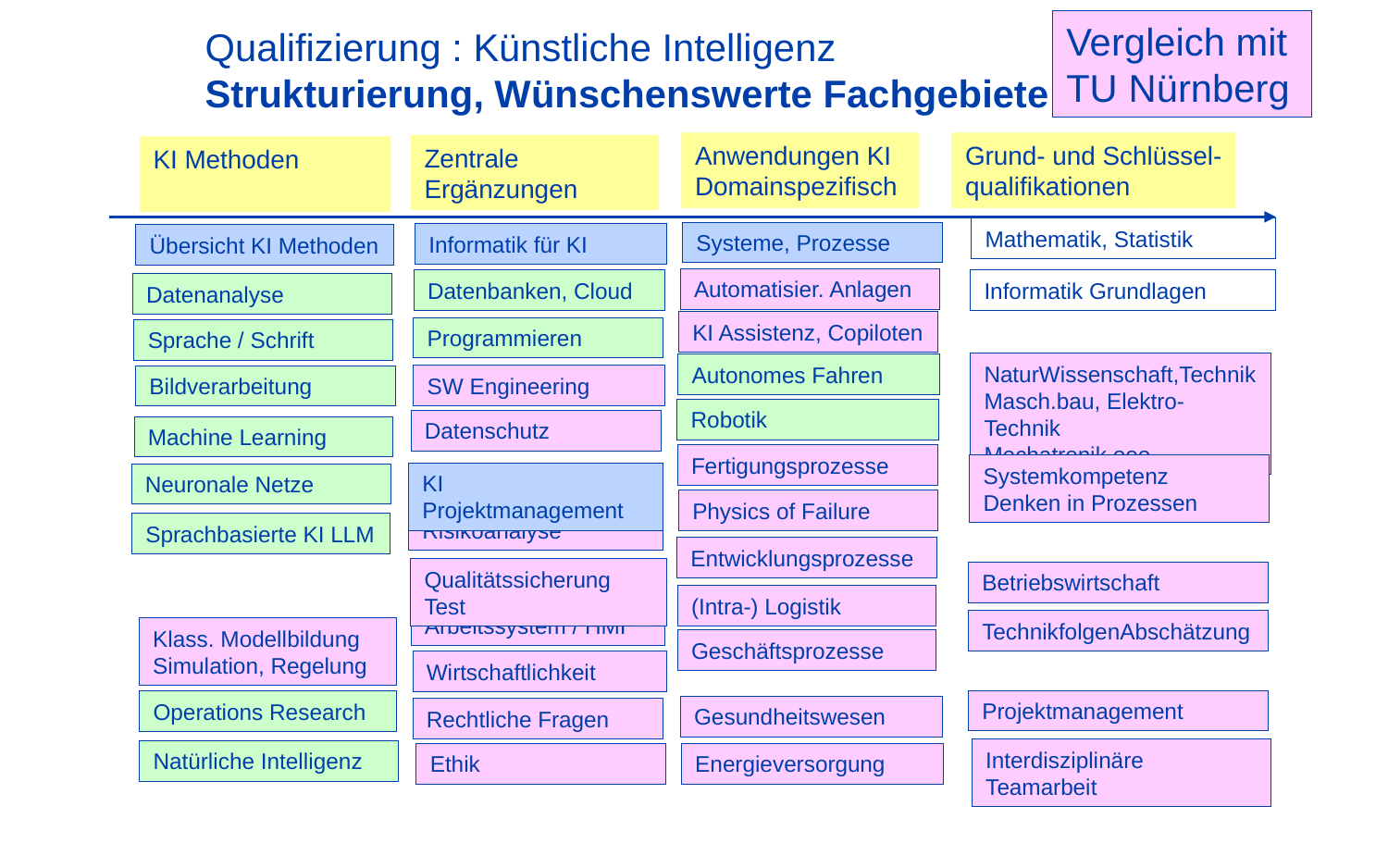

(3) 1Der Gründungskommission gehören an:
1. der Gründungspräsident als Vorsitzender,
2. der Kanzler,
3. die Gründungsvizepräsidenten,
4. die Gründungs-Chairs der Departments,
5. die Frauenbeauftragte der Universität,
6. ein Vertreter der Studierenden mit Stimmrecht,
ein Vertreter der Studierenden mit beratender Stimme,
7. ein Vertreter der wissenschaftlichen Mitarbeiter mit Stimmrecht,
ein Vertreter der wissenschaftlichen Mitarbeiter mit beratender Stimme,
8. ein Vertreter der sonstigen Mitarbeiter,
9. vier externe Mitglieder insbesondere aus der regionalen sowie internationalen
Wissenschaft und Wirtschaft, davon zwei Frauen und zwei Männer.
Vergleich mit
TU Nürnberg
Qualifizierung : Künstliche Intelligenz
Strukturierung, Wünschenswerte Fachgebiete
Anwendungen KI
Domainspezifisch
Grund- und Schlüssel-
qualifikationen
Zentrale
Ergänzungen

KI Methoden

Mathematik, Statistik
Systeme, Prozesse
Informatik für KI
Übersicht KI Methoden
Automatisier. Anlagen
Informatik Grundlagen
Datenbanken, Cloud
Datenanalyse
KI Assistenz, Copiloten
Programmieren
Sprache / Schrift
NaturWissenschaft,Technik
Masch.bau, Elektro-Technik
Mechatronik ooo
Autonomes Fahren
SW Engineering
Bildverarbeitung
Robotik
Datenschutz
Machine Learning
Fertigungsprozesse
Systemkompetenz
Denken in Prozessen
KI Projektmanagement
Neuronale Netze
Physics of Failure
Risikoanalyse
Sprachbasierte KI LLM
Entwicklungsprozesse
Qualitätssicherung Test
Betriebswirtschaft
(Intra-) Logistik
Arbeitssystem / HMI
TechnikfolgenAbschätzung
Klass. Modellbildung
Simulation, Regelung
Geschäftsprozesse
Wirtschaftlichkeit
Projektmanagement
Operations Research
Gesundheitswesen
Rechtliche Fragen
Interdisziplinäre Teamarbeit
Natürliche Intelligenz
Ethik
Energieversorgung